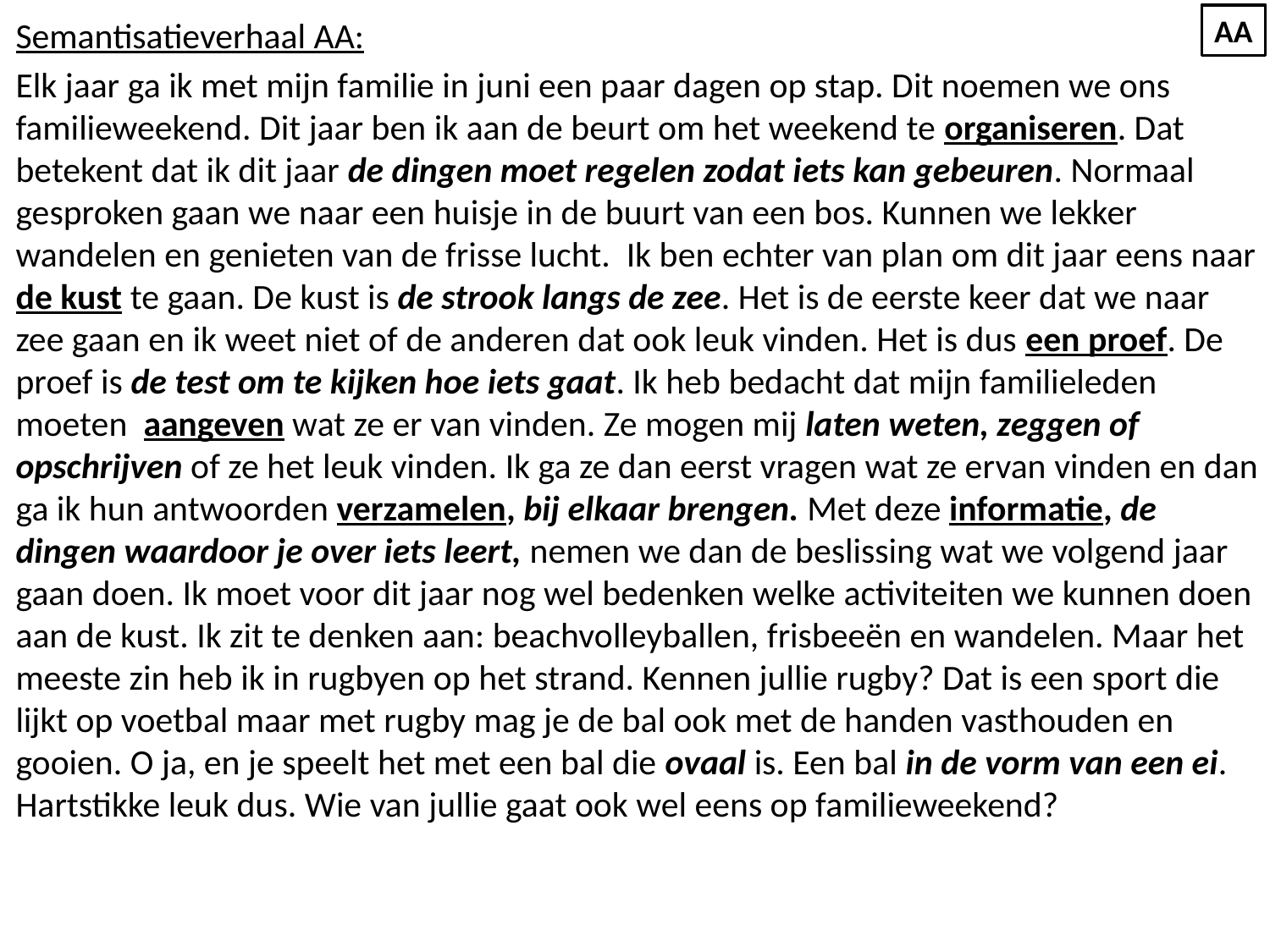

AA
Semantisatieverhaal AA:
Elk jaar ga ik met mijn familie in juni een paar dagen op stap. Dit noemen we ons familieweekend. Dit jaar ben ik aan de beurt om het weekend te organiseren. Dat betekent dat ik dit jaar de dingen moet regelen zodat iets kan gebeuren. Normaal gesproken gaan we naar een huisje in de buurt van een bos. Kunnen we lekker wandelen en genieten van de frisse lucht.  Ik ben echter van plan om dit jaar eens naar de kust te gaan. De kust is de strook langs de zee. Het is de eerste keer dat we naar zee gaan en ik weet niet of de anderen dat ook leuk vinden. Het is dus een proef. De proef is de test om te kijken hoe iets gaat. Ik heb bedacht dat mijn familieleden moeten  aangeven wat ze er van vinden. Ze mogen mij laten weten, zeggen of opschrijven of ze het leuk vinden. Ik ga ze dan eerst vragen wat ze ervan vinden en dan ga ik hun antwoorden verzamelen, bij elkaar brengen. Met deze informatie, de dingen waardoor je over iets leert, nemen we dan de beslissing wat we volgend jaar gaan doen. Ik moet voor dit jaar nog wel bedenken welke activiteiten we kunnen doen aan de kust. Ik zit te denken aan: beachvolleyballen, frisbeeën en wandelen. Maar het meeste zin heb ik in rugbyen op het strand. Kennen jullie rugby? Dat is een sport die lijkt op voetbal maar met rugby mag je de bal ook met de handen vasthouden en gooien. O ja, en je speelt het met een bal die ovaal is. Een bal in de vorm van een ei. Hartstikke leuk dus. Wie van jullie gaat ook wel eens op familieweekend?